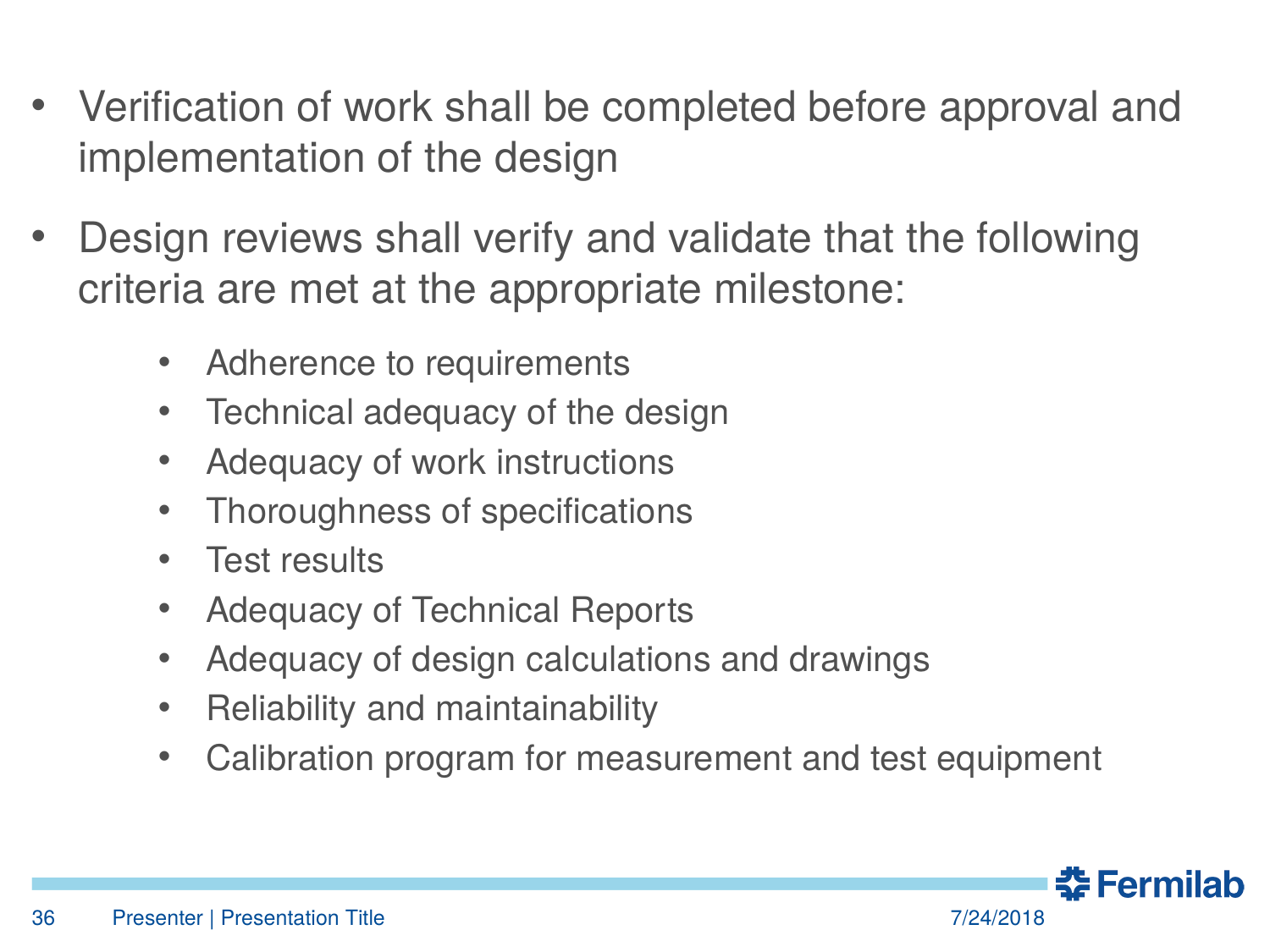

Verification of work shall be completed before approval and implementation of the design
Design reviews shall verify and validate that the following criteria are met at the appropriate milestone:
Adherence to requirements
Technical adequacy of the design
Adequacy of work instructions
Thoroughness of specifications
Test results
Adequacy of Technical Reports
Adequacy of design calculations and drawings
Reliability and maintainability
Calibration program for measurement and test equipment
36
Presenter | Presentation Title
7/24/2018